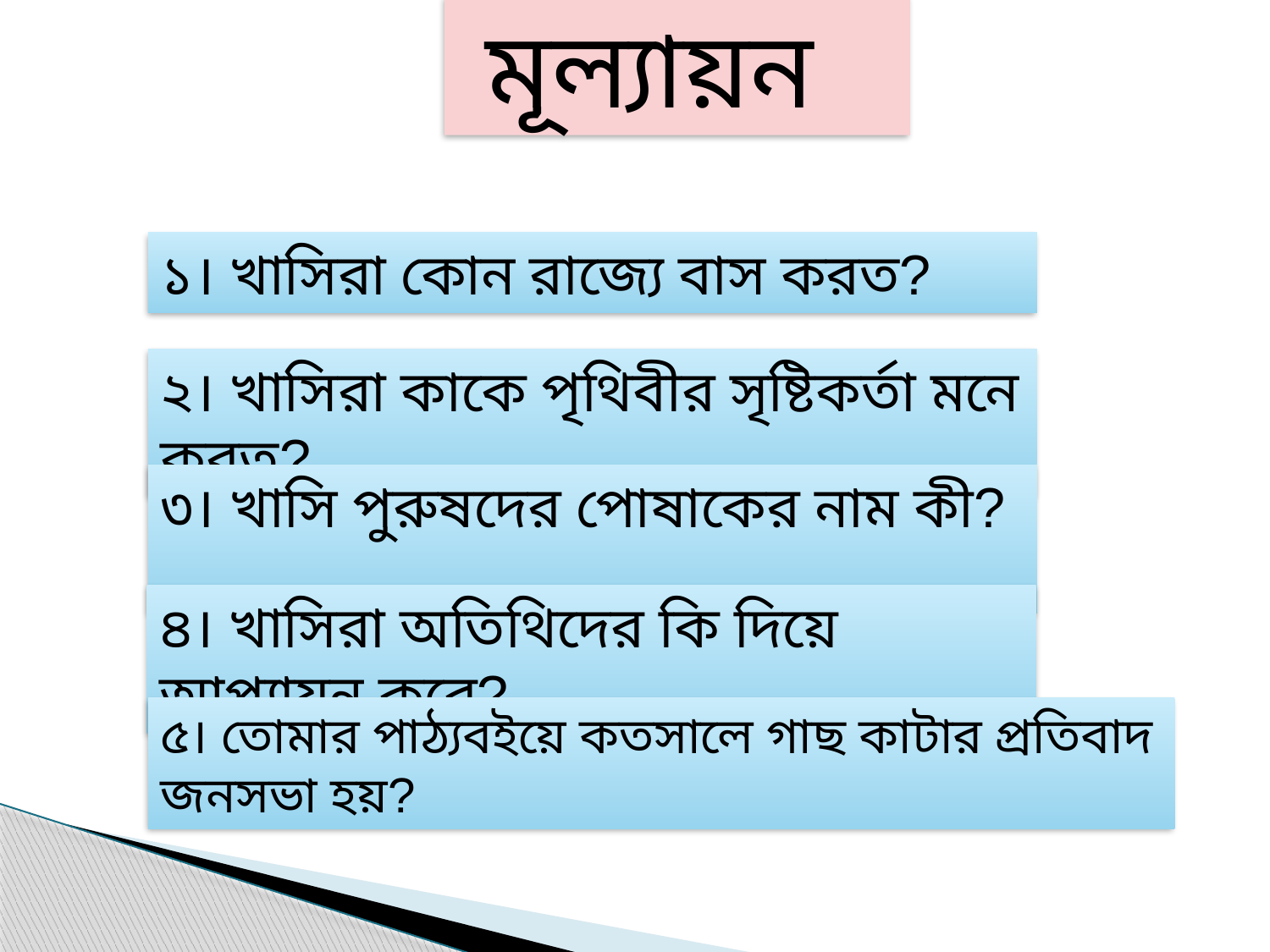

মূল্যায়ন
১। খাসিরা কোন রাজ্যে বাস করত?
২। খাসিরা কাকে পৃথিবীর সৃষ্টিকর্তা মনে করত?
৩। খাসি পুরুষদের পোষাকের নাম কী?
৪। খাসিরা অতিথিদের কি দিয়ে আপ্যায়ন করে?
৫। তোমার পাঠ্যবইয়ে কতসালে গাছ কাটার প্রতিবাদ জনসভা হয়?